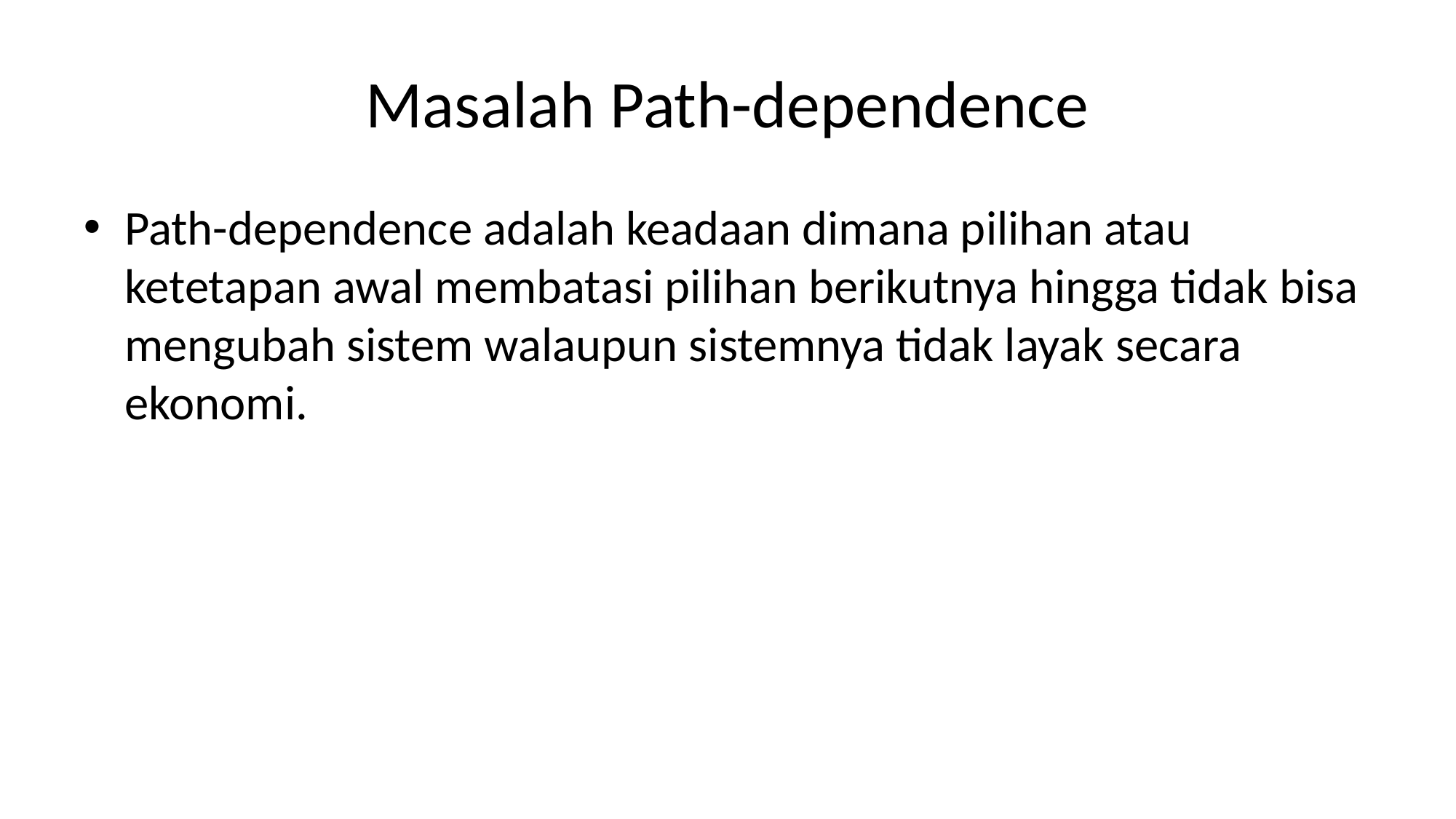

# Masalah Path-dependence
Path-dependence adalah keadaan dimana pilihan atau ketetapan awal membatasi pilihan berikutnya hingga tidak bisa mengubah sistem walaupun sistemnya tidak layak secara ekonomi.